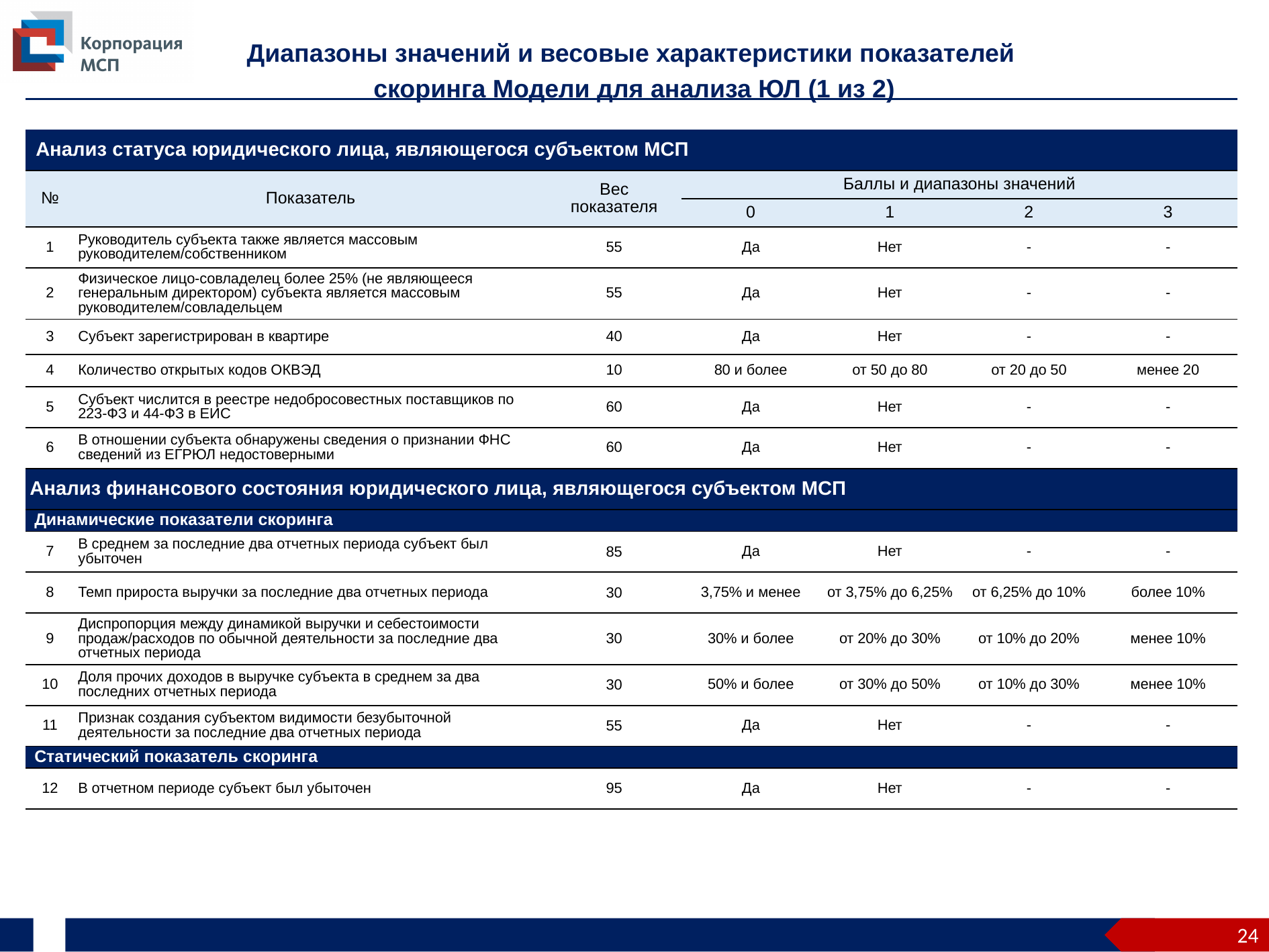

Диапазоны значений и весовые характеристики показателей
скоринга Модели для анализа ЮЛ (1 из 2)
| Анализ статуса юридического лица, являющегося субъектом МСП |  |  |  |  |  |  |
| --- | --- | --- | --- | --- | --- | --- |
| № | Показатель | Вес показателя | Баллы и диапазоны значений |  |  |  |
|  |  |  | 0 | 1 | 2 | 3 |
| 1 | Руководитель субъекта также является массовым руководителем/собственником | 55 | Да | Нет | - | - |
| 2 | Физическое лицо-совладелец более 25% (не являющееся генеральным директором) субъекта является массовым руководителем/совладельцем | 55 | Да | Нет | - | - |
| 3 | Субъект зарегистрирован в квартире | 40 | Да | Нет | - | - |
| 4 | Количество открытых кодов ОКВЭД | 10 | 80 и более | от 50 до 80 | от 20 до 50 | менее 20 |
| 5 | Субъект числится в реестре недобросовестных поставщиков по 223-ФЗ и 44-ФЗ в ЕИС | 60 | Да | Нет | - | - |
| 6 | В отношении субъекта обнаружены сведения о признании ФНС сведений из ЕГРЮЛ недостоверными | 60 | Да | Нет | - | - |
| Анализ финансового состояния юридического лица, являющегося субъектом МСП |  |  |  |  |  |  |
| Динамические показатели скоринга |  |  |  |  |  |  |
| 7 | В среднем за последние два отчетных периода субъект был убыточен | 85 | Да | Нет | - | - |
| 8 | Темп прироста выручки за последние два отчетных периода | 30 | 3,75% и менее | от 3,75% до 6,25% | от 6,25% до 10% | более 10% |
| 9 | Диспропорция между динамикой выручки и себестоимости продаж/расходов по обычной деятельности за последние два отчетных периода | 30 | 30% и более | от 20% до 30% | от 10% до 20% | менее 10% |
| 10 | Доля прочих доходов в выручке субъекта в среднем за два последних отчетных периода | 30 | 50% и более | от 30% до 50% | от 10% до 30% | менее 10% |
| 11 | Признак создания субъектом видимости безубыточной деятельности за последние два отчетных периода | 55 | Да | Нет | - | - |
| Статический показатель скоринга |  |  |  |  |  |  |
| 12 | В отчетном периоде субъект был убыточен | 95 | Да | Нет | - | - |
24